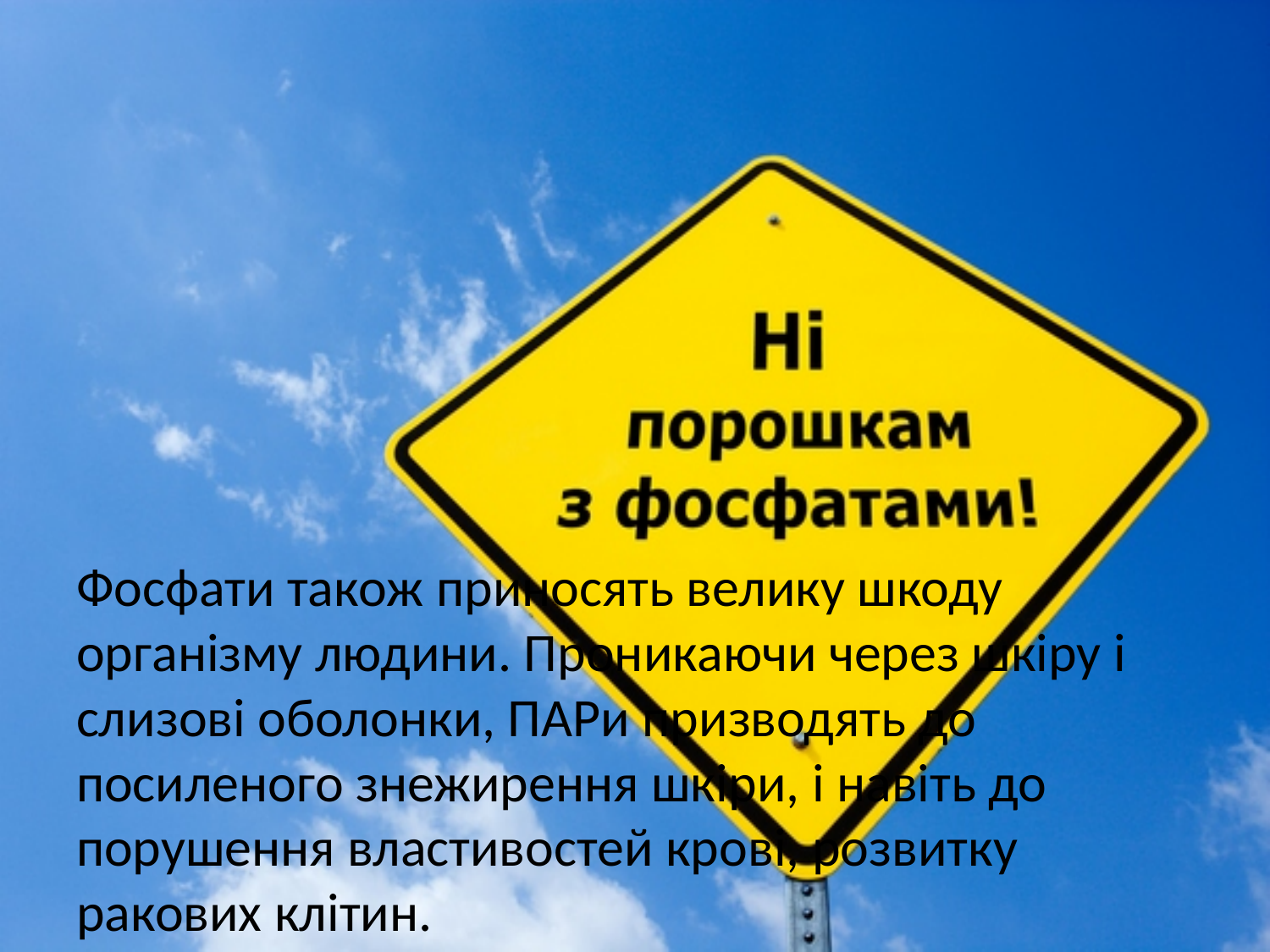

#
Фосфати також приносять велику шкоду організму людини. Проникаючи через шкіру і слизові оболонки, ПАРи призводять до посиленого знежирення шкіри, і навіть до порушення властивостей крові, розвитку ракових клітин.